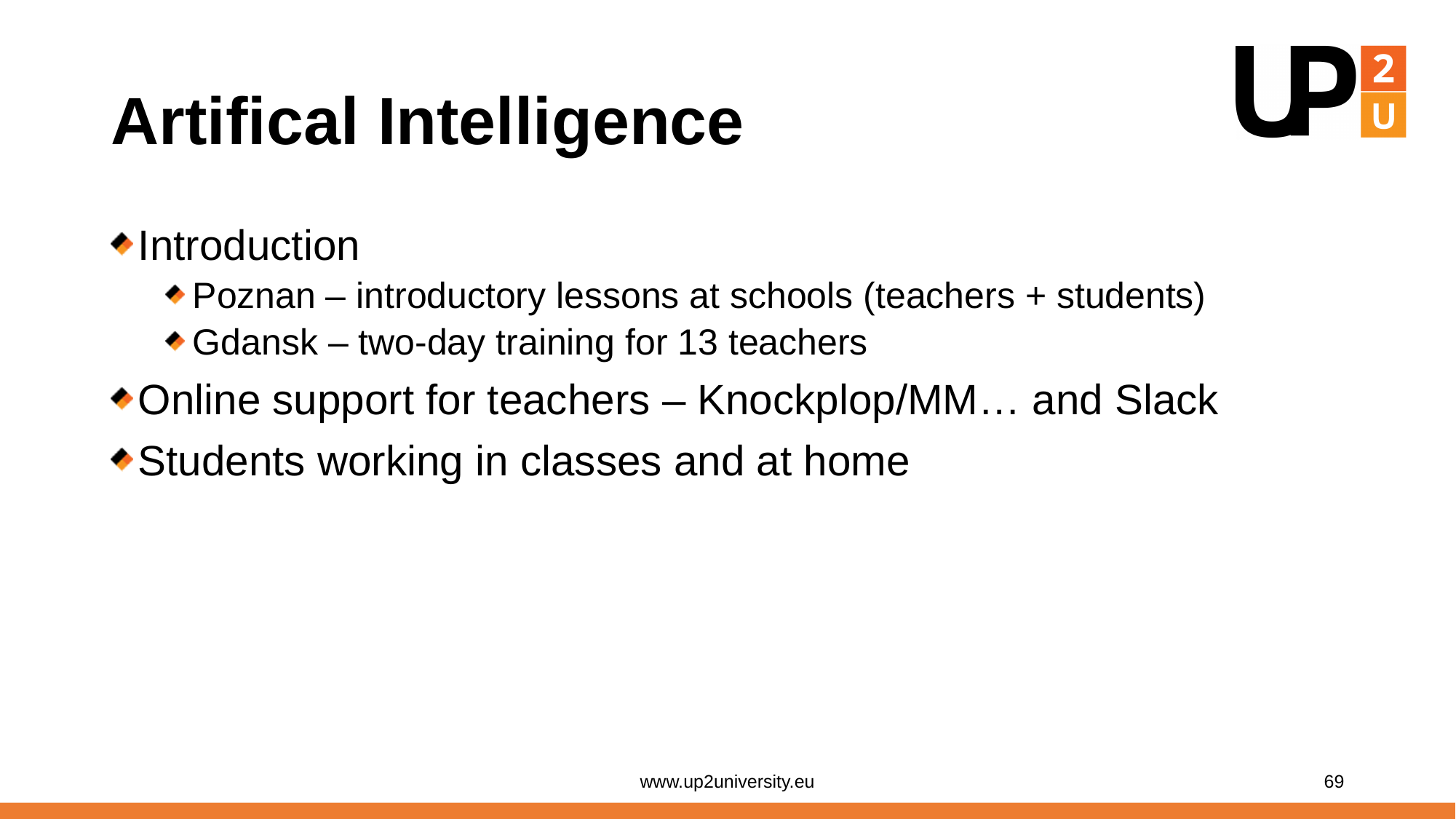

# Artifical Intelligence
Introduction
Poznan – introductory lessons at schools (teachers + students)
Gdansk – two-day training for 13 teachers
Online support for teachers – Knockplop/MM… and Slack
Students working in classes and at home
www.up2university.eu
69